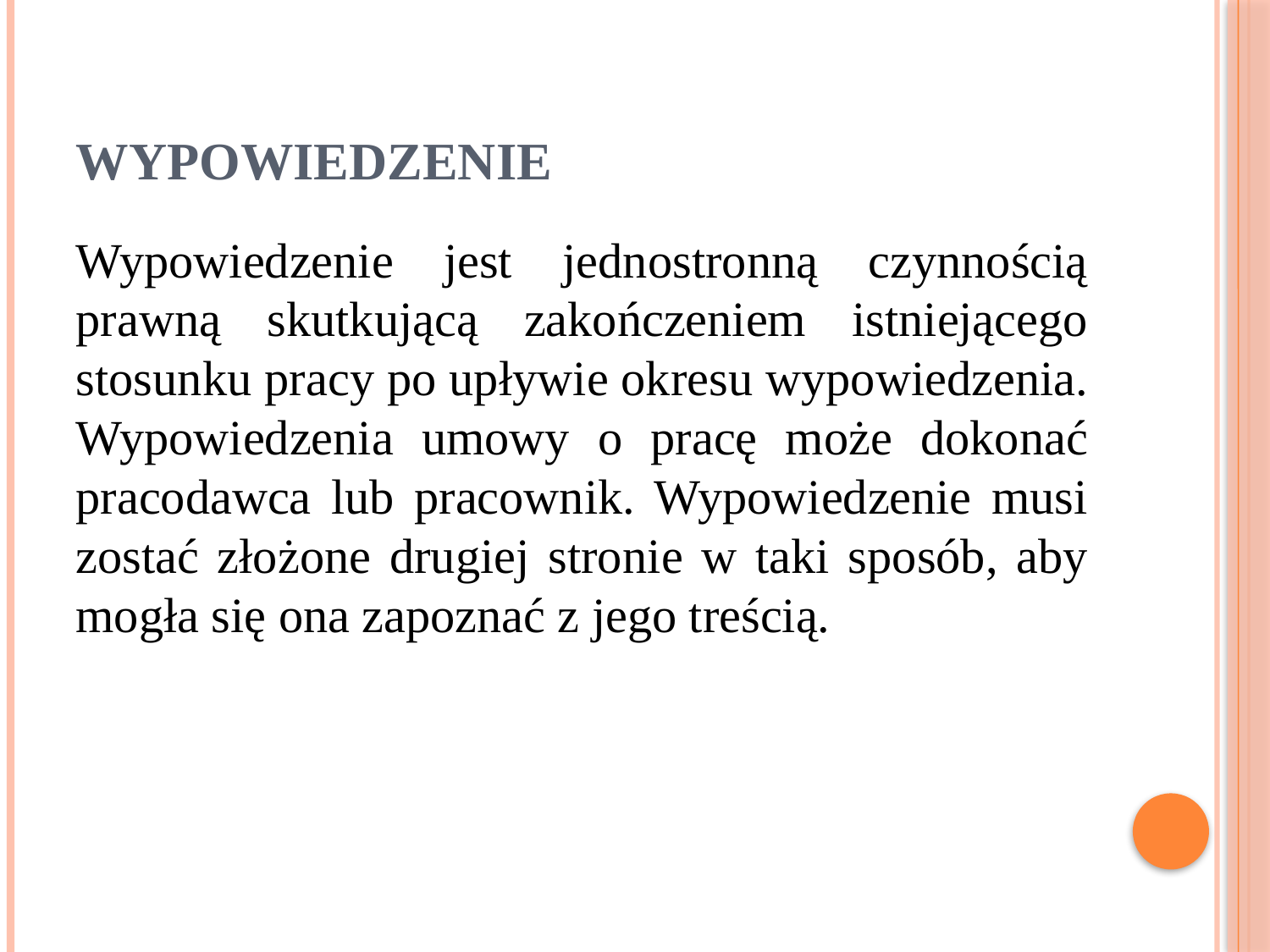

# WYPOWIEDZENIE
Wypowiedzenie jest jednostronną czynnością prawną skutkującą zakończeniem istniejącego stosunku pracy po upływie okresu wypowiedze­nia. Wypowiedzenia umowy o pracę może doko­nać pracodawca lub pracownik. Wypowiedzenie musi zostać złożone drugiej stro­nie w taki sposób, aby mogła się ona zapoznać z jego treścią.